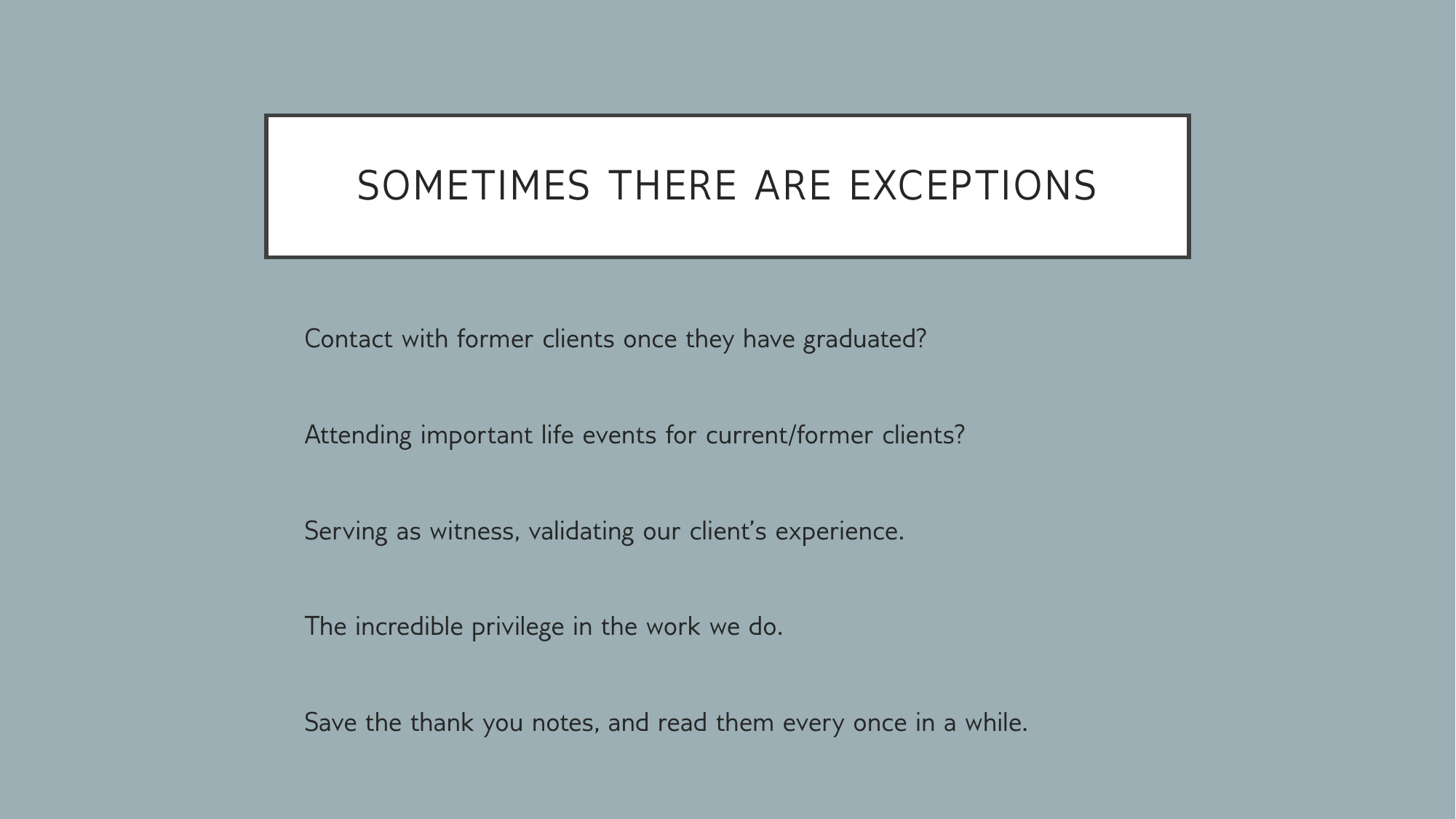

# Sometimes there are exceptions
Contact with former clients once they have graduated?

Attending important life events for current/former clients?

Serving as witness, validating our client’s experience.

The incredible privilege in the work we do.

Save the thank you notes, and read them every once in a while.